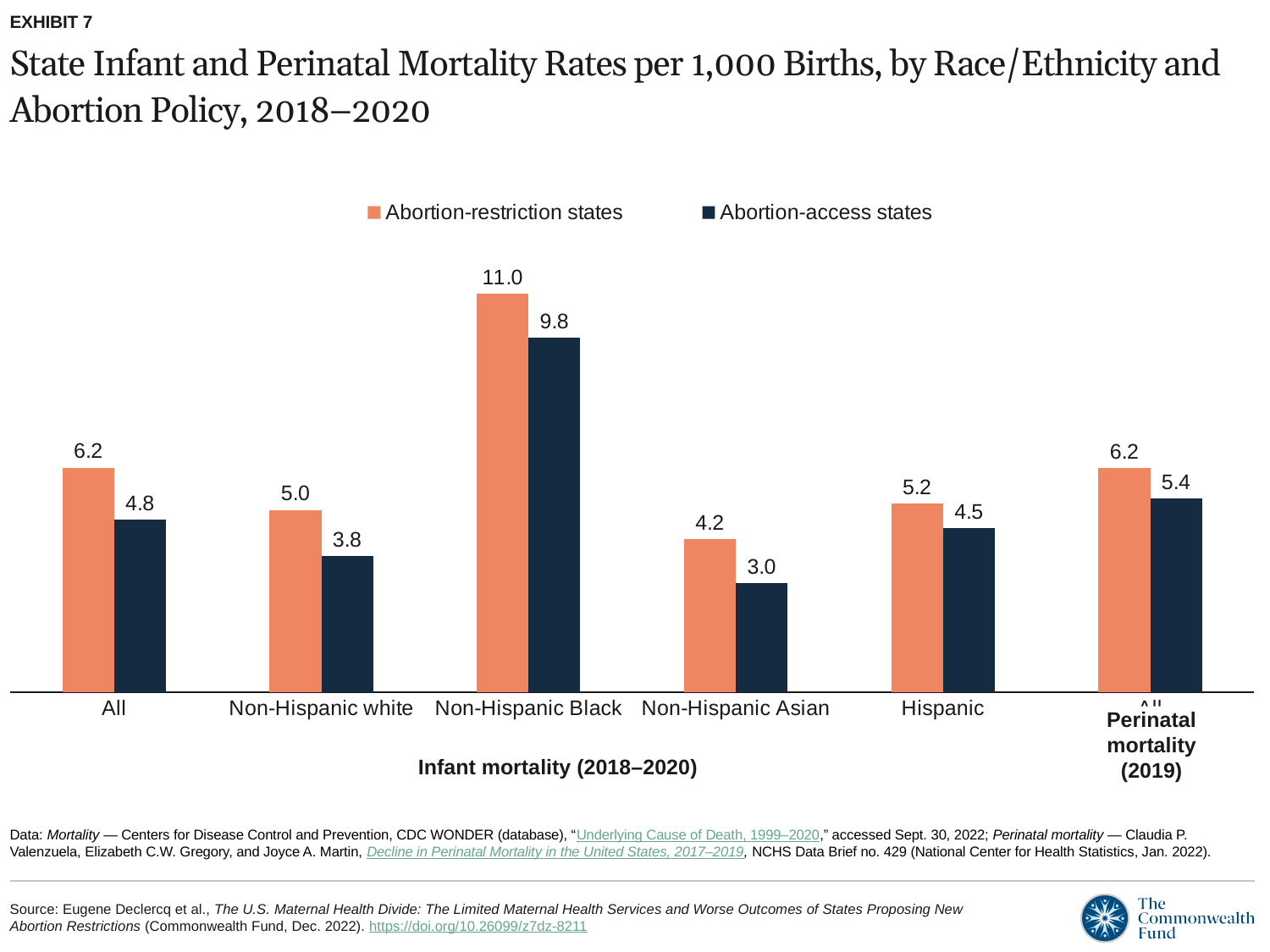

EXHIBIT 7
# State Infant and Perinatal Mortality Rates per 1,000 Births, by Race/Ethnicity and Abortion Policy, 2018–2020

### Chart

| Category | Abortion-restriction states | Abortion-access states |
|---|---|---|
| All | 6.21 | 4.78 |
| Non-Hispanic white | 5.04 | 3.76 |
| Non-Hispanic Black | 11.02 | 9.8 |
| Non-Hispanic Asian | 4.23 | 3.02 |
| Hispanic | 5.21 | 4.53 |
| All | 6.19 | 5.36 |
Perinatal mortality (2019)
Infant mortality (2018–2020)
Data: Mortality — Centers for Disease Control and Prevention, CDC WONDER (database), “Underlying Cause of Death, 1999–2020,” accessed Sept. 30, 2022; Perinatal mortality — Claudia P. Valenzuela, Elizabeth C.W. Gregory, and Joyce A. Martin, Decline in Perinatal Mortality in the United States, 2017–2019, NCHS Data Brief no. 429 (National Center for Health Statistics, Jan. 2022).